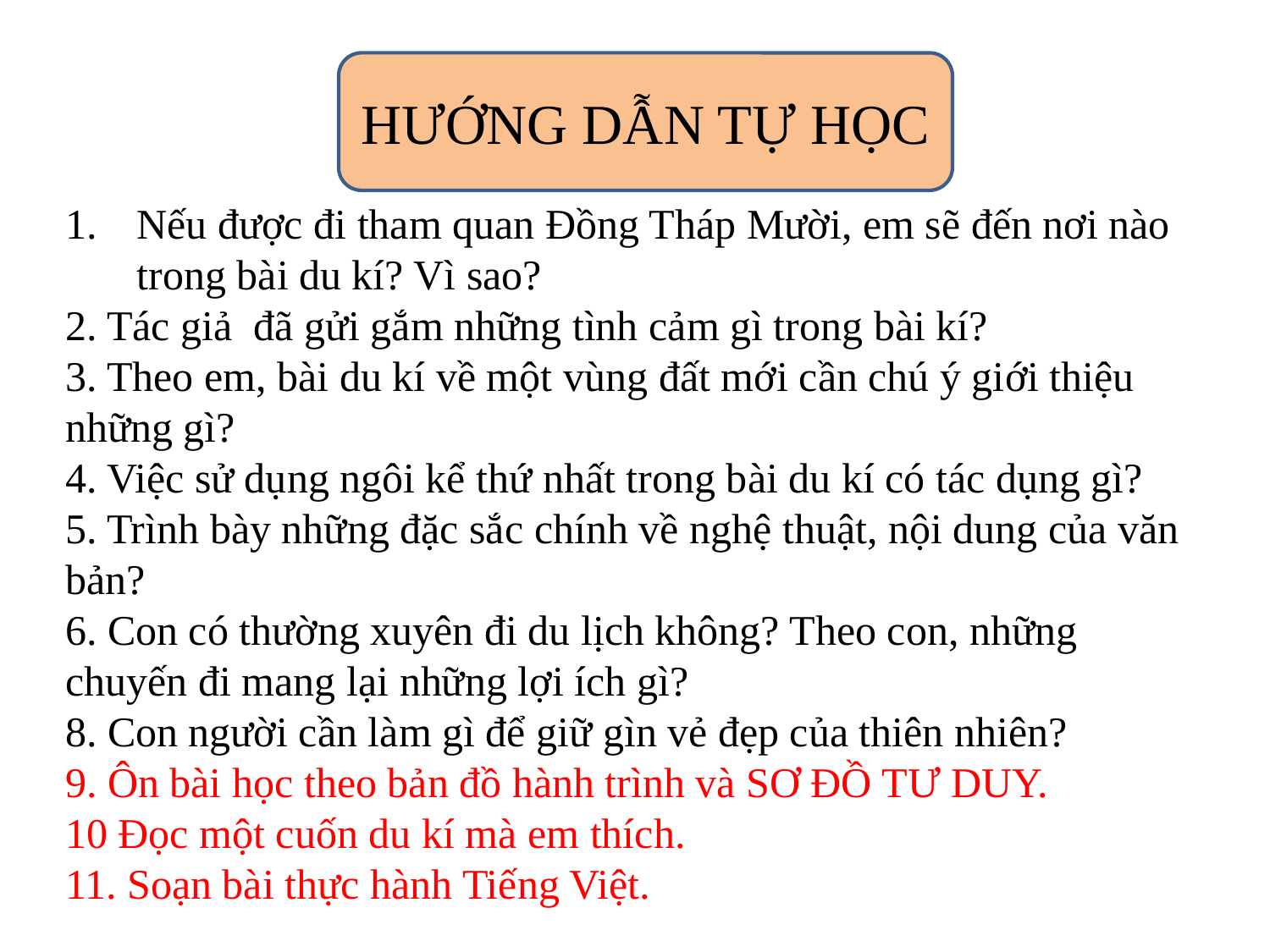

#
HƯỚNG DẪN TỰ HỌC
Nếu được đi tham quan Đồng Tháp Mười, em sẽ đến nơi nào trong bài du kí? Vì sao?
2. Tác giả  đã gửi gắm những tình cảm gì trong bài kí?
3. Theo em, bài du kí về một vùng đất mới cần chú ý giới thiệu những gì?
4. Việc sử dụng ngôi kể thứ nhất trong bài du kí có tác dụng gì?
5. Trình bày những đặc sắc chính về nghệ thuật, nội dung của văn bản?
6. Con có thường xuyên đi du lịch không? Theo con, những chuyến đi mang lại những lợi ích gì?
8. Con người cần làm gì để giữ gìn vẻ đẹp của thiên nhiên?
9. Ôn bài học theo bản đồ hành trình và SƠ ĐỒ TƯ DUY.
10 Đọc một cuốn du kí mà em thích.
11. Soạn bài thực hành Tiếng Việt.